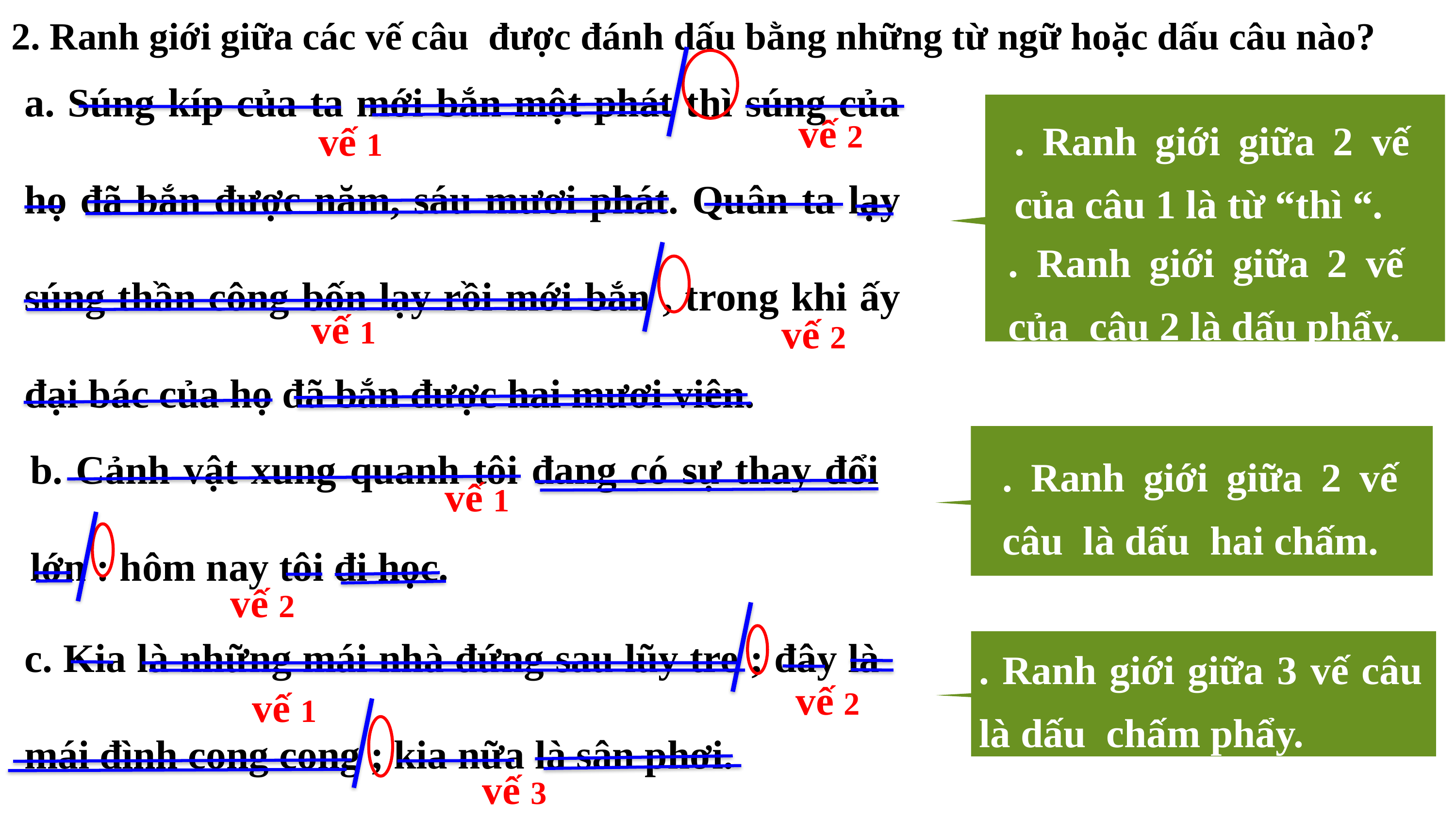

2. Ranh giới giữa các vế câu  được đánh dấu bằng những từ ngữ hoặc dấu câu nào?
a. Súng kíp của ta mới bắn một phát thì súng của họ đã bắn được năm, sáu mươi phát. Quân ta lạy súng thần công bốn lạy rồi mới bắn , trong khi ấy đại bác của họ đã bắn được hai mươi viên.

. Ranh giới giữa 2 vế của câu 1 là từ “thì “.

 vế 2
 vế 1
. Ranh giới giữa 2 vế của  câu 2 là dấu phẩy.

 vế 1
 vế 2
b. Cảnh vật xung quanh tôi đang có sự thay đổi lớn : hôm nay tôi đi học.
. Ranh giới giữa 2 vế câu  là dấu  hai chấm.

 vế 1

 vế 2
c. Kia là những mái nhà đứng sau lũy tre ; đây là mái đình cong cong ; kia nữa là sân phơi.

. Ranh giới giữa 3 vế câu  là dấu  chấm phẩy.
 vế 2
 vế 1

 vế 3